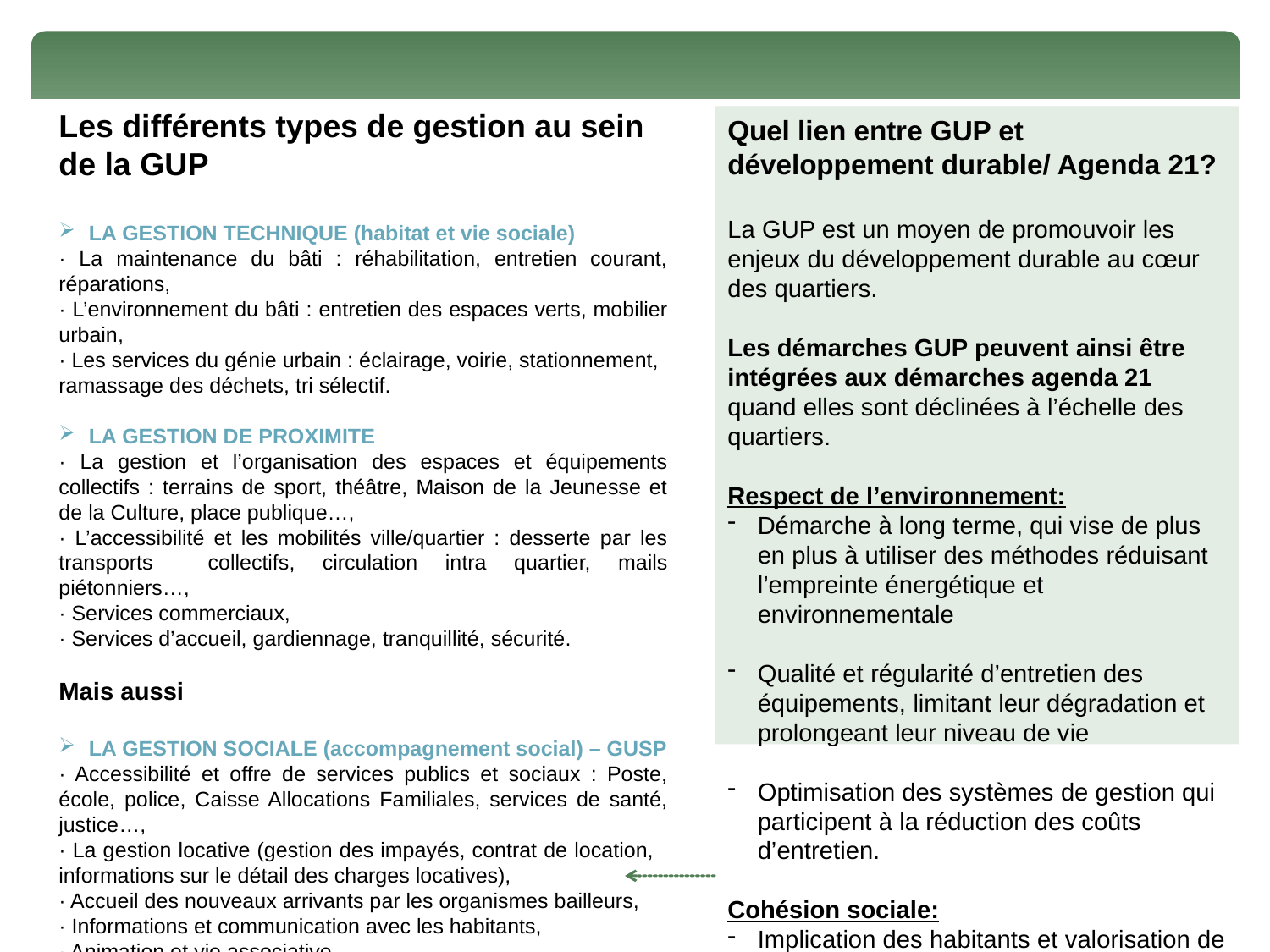

Les différents types de gestion au sein de la GUP

LA GESTION TECHNIQUE (habitat et vie sociale)
· La maintenance du bâti : réhabilitation, entretien courant, réparations,
· L’environnement du bâti : entretien des espaces verts, mobilier urbain,
· Les services du génie urbain : éclairage, voirie, stationnement,
ramassage des déchets, tri sélectif.

LA GESTION DE PROXIMITE
· La gestion et l’organisation des espaces et équipements collectifs : terrains de sport, théâtre, Maison de la Jeunesse et de la Culture, place publique…,
· L’accessibilité et les mobilités ville/quartier : desserte par les transports  collectifs, circulation intra quartier, mails piétonniers…,
· Services commerciaux,
· Services d’accueil, gardiennage, tranquillité, sécurité.

Mais aussi

LA GESTION SOCIALE (accompagnement social) – GUSP
· Accessibilité et offre de services publics et sociaux : Poste, école, police, Caisse Allocations Familiales, services de santé, justice…,
· La gestion locative (gestion des impayés, contrat de location,   informations sur le détail des charges locatives),
· Accueil des nouveaux arrivants par les organismes bailleurs,
· Informations et communication avec les habitants,
· Animation et vie associative,
· Soutien aux initiatives des habitants,
· Insertion et accompagnement des publics en difficulté
Quel lien entre GUP et développement durable/ Agenda 21?

La GUP est un moyen de promouvoir les enjeux du développement durable au cœur des quartiers.

Les démarches GUP peuvent ainsi être intégrées aux démarches agenda 21 quand elles sont déclinées à l’échelle des quartiers.

Respect de l’environnement:
Démarche à long terme, qui vise de plus en plus à utiliser des méthodes réduisant l’empreinte énergétique et environnementale

Qualité et régularité d’entretien des équipements, limitant leur dégradation et prolongeant leur niveau de vie

Optimisation des systèmes de gestion qui participent à la réduction des coûts d’entretien.

Cohésion sociale:
Implication des habitants et valorisation de la cohésion social au sein des quartiers